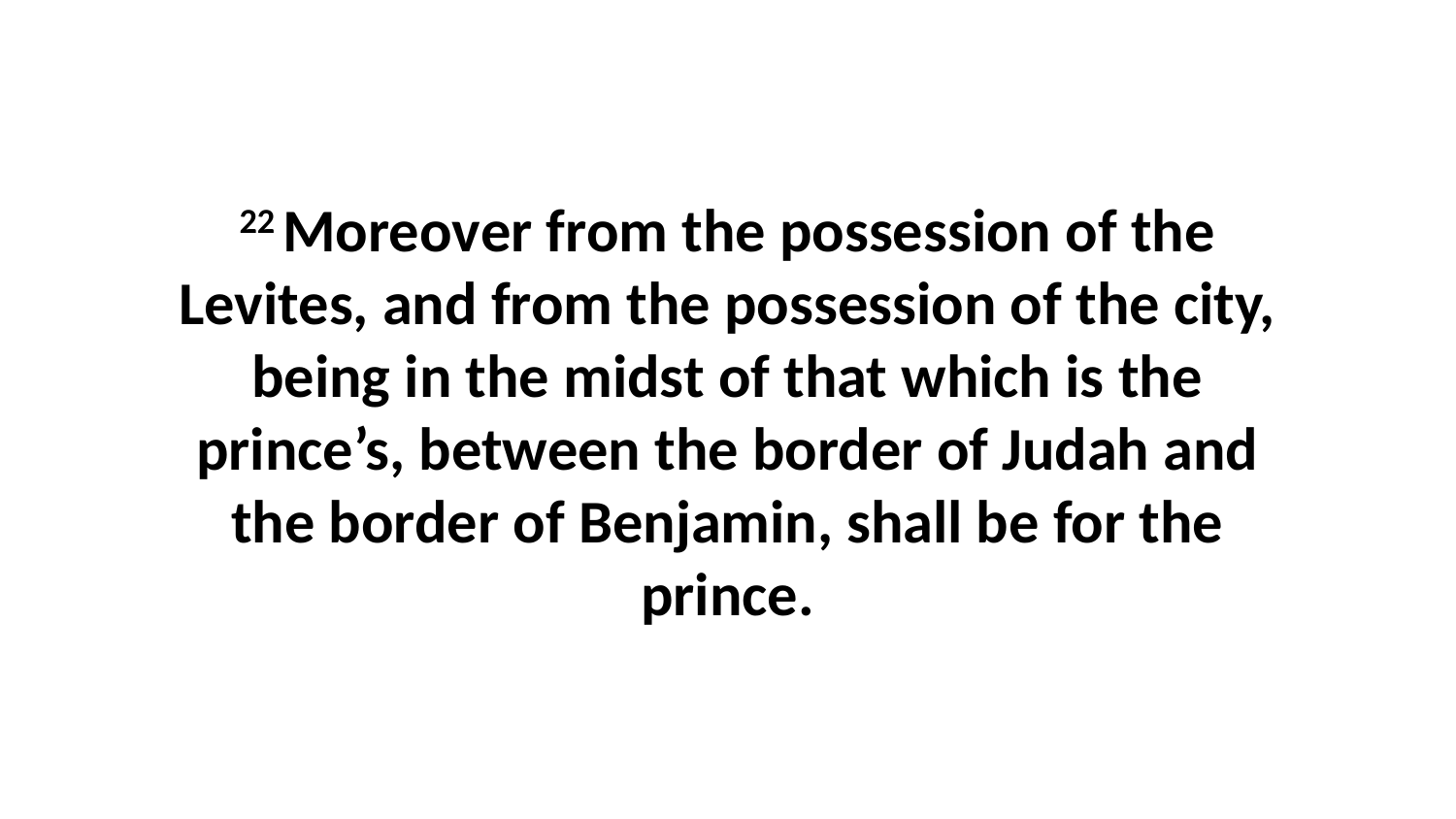

22 Moreover from the possession of the Levites, and from the possession of the city, being in the midst of that which is the prince’s, between the border of Judah and the border of Benjamin, shall be for the prince.